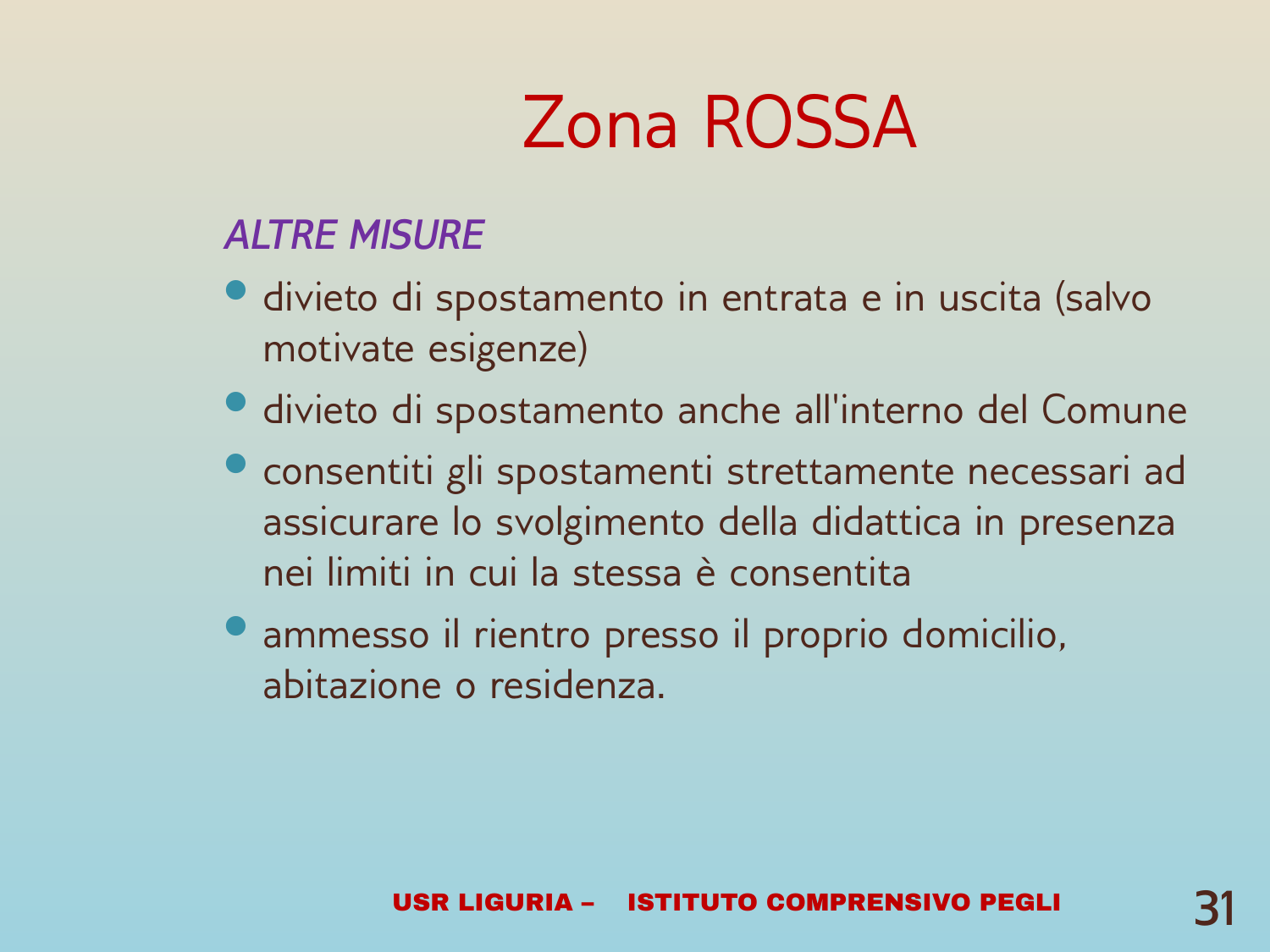

# Zona ROSSA
ALTRE MISURE
divieto di spostamento in entrata e in uscita (salvo motivate esigenze)
divieto di spostamento anche all'interno del Comune
consentiti gli spostamenti strettamente necessari ad assicurare lo svolgimento della didattica in presenza nei limiti in cui la stessa è consentita
ammesso il rientro presso il proprio domicilio, abitazione o residenza.
USR LIGURIA –    ISTITUTO COMPRENSIVO PEGLI
31